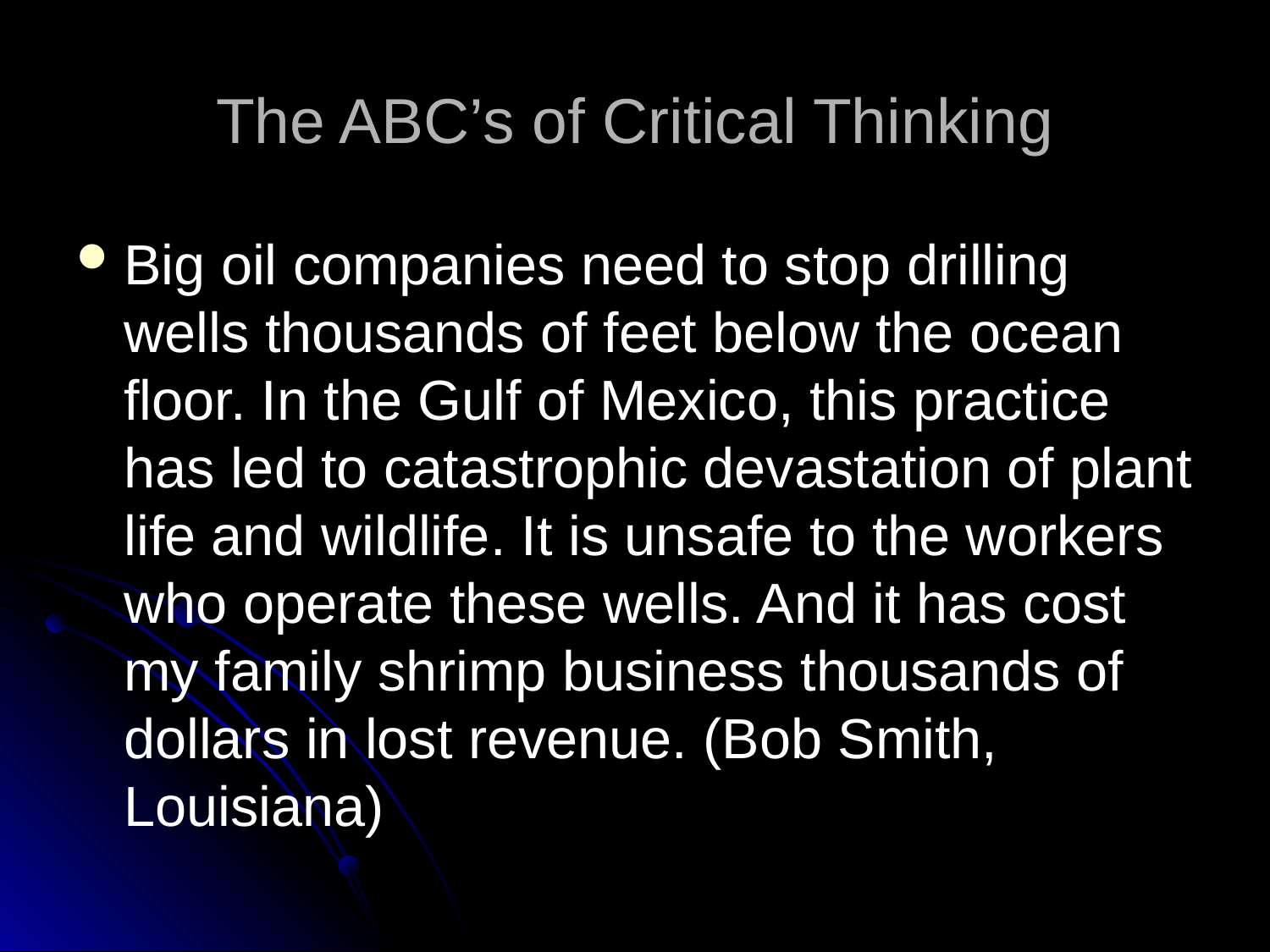

# The ABC’s of Critical Thinking
Big oil companies need to stop drilling wells thousands of feet below the ocean floor. In the Gulf of Mexico, this practice has led to catastrophic devastation of plant life and wildlife. It is unsafe to the workers who operate these wells. And it has cost my family shrimp business thousands of dollars in lost revenue. (Bob Smith, Louisiana)